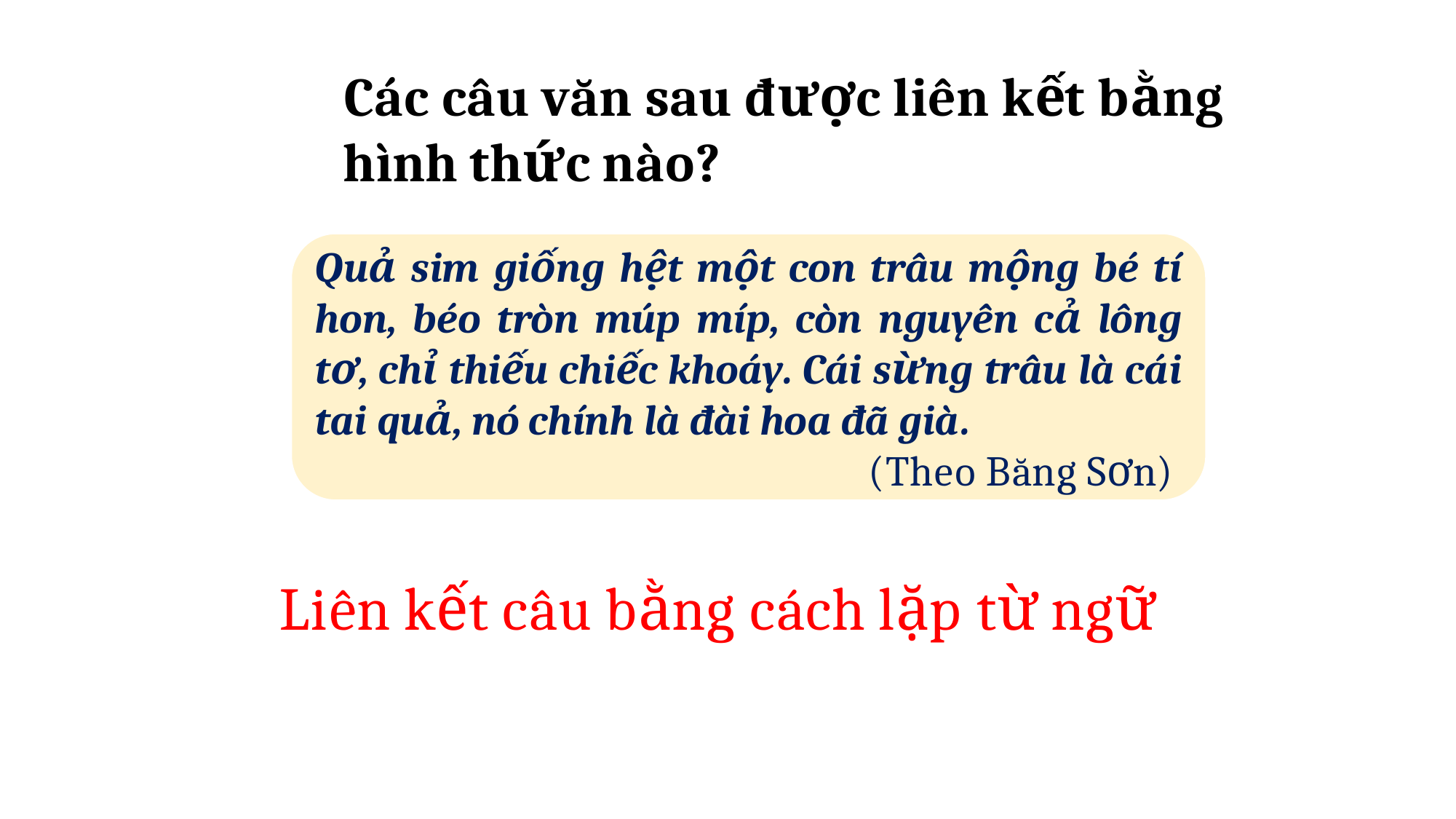

Các câu văn sau được liên kết bằng hình thức nào?
Quả sim giống hệt một con trâu mộng bé tí hon, béo tròn múp míp, còn nguyên cả lông tơ, chỉ thiếu chiếc khoáy. Cái sừng trâu là cái tai quả, nó chính là đài hoa đã già.
                            (Theo Băng Sơn)
Liên kết câu bằng cách lặp từ ngữ